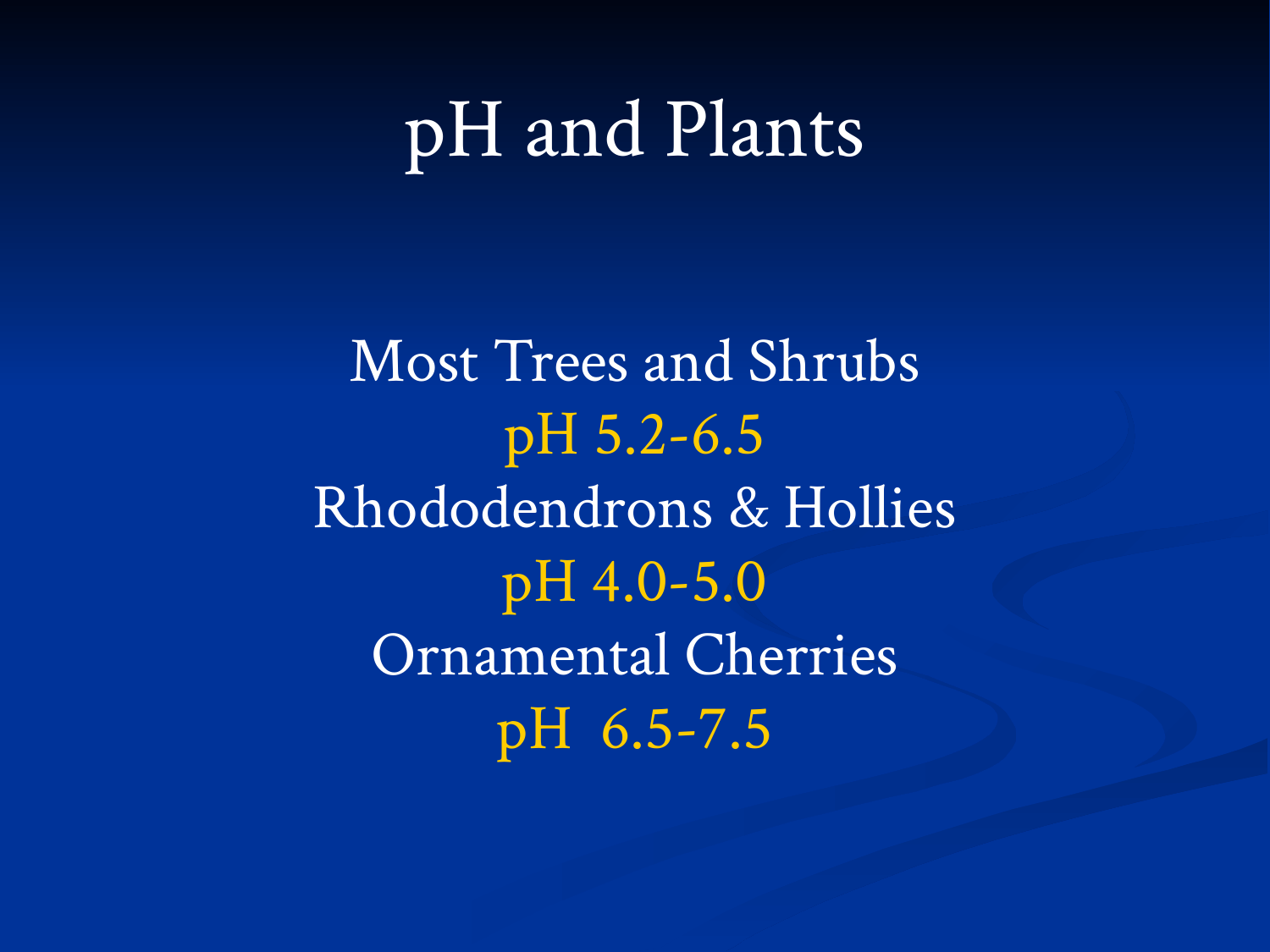

pH and Plants

Most Trees and Shrubs
pH 5.2-6.5
Rhododendrons & Hollies
pH 4.0-5.0
Ornamental Cherries
pH  6.5-7.5